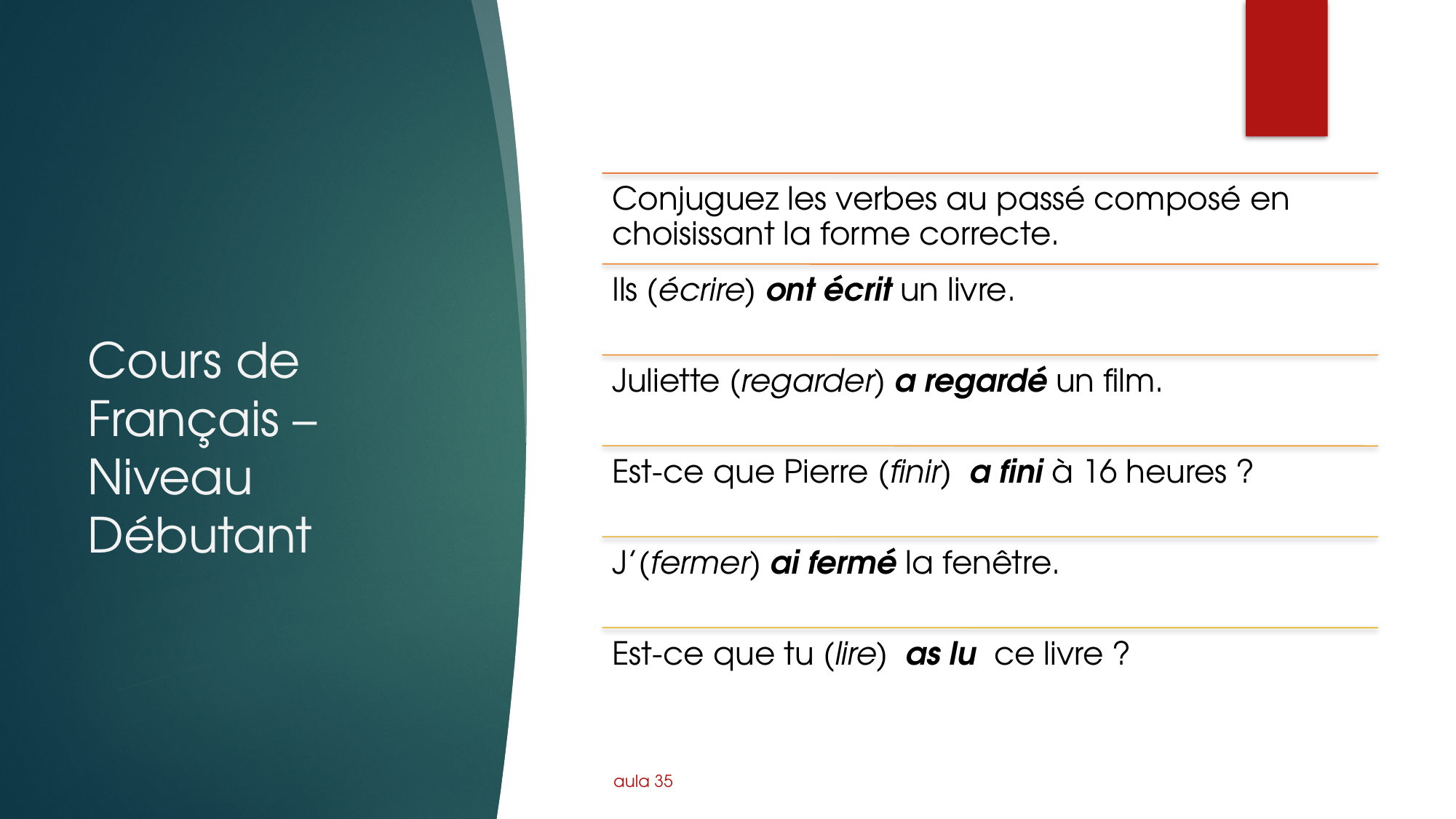

# Cours de Français – Niveau Débutant
Conjuguez les verbes au passé composé en choisissant la forme correcte.
Ils (écrire) ont écrit un livre.
Juliette (regarder) a regardé un film.
Est-ce que Pierre (finir)  a fini à 16 heures ?
J’(fermer) ai fermé la fenêtre.
Est-ce que tu (lire)  as lu  ce livre ?
aula 35